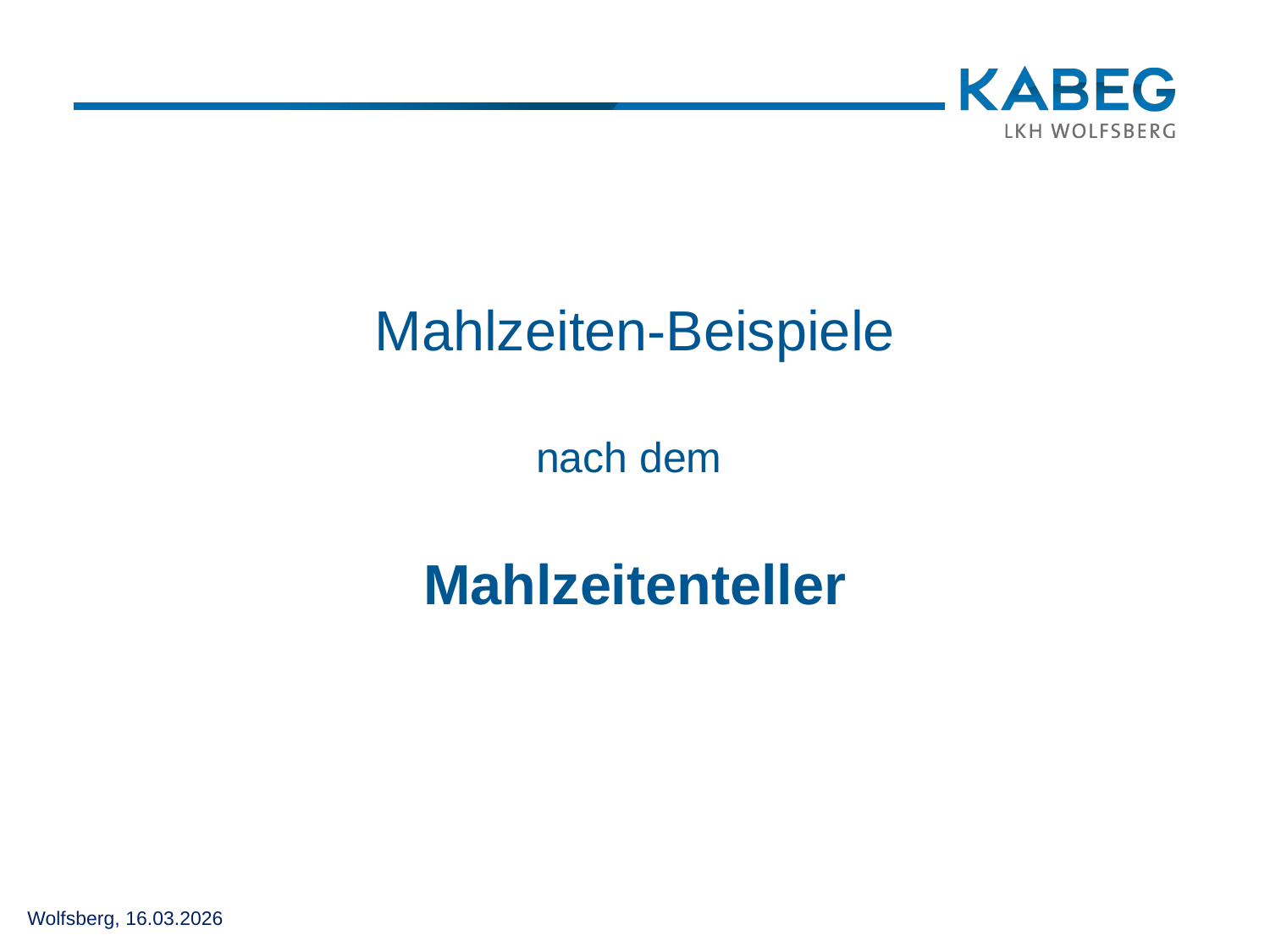

# Mahlzeiten-Beispiele nach dem Mahlzeitenteller
Wolfsberg, 16.03.2026